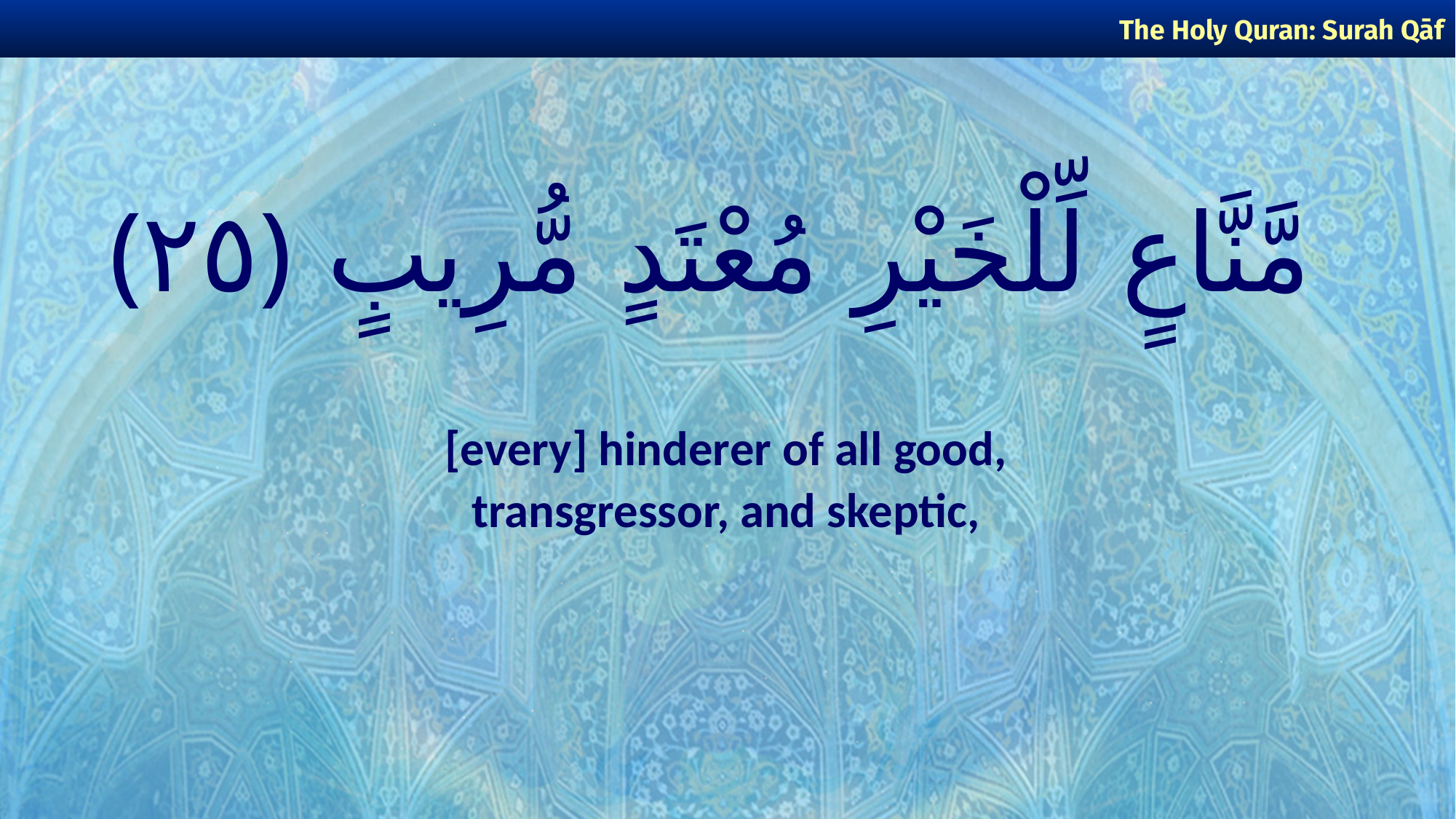

The Holy Quran: Surah Qāf
# مَّنَّاعٍ لِّلْخَيْرِ مُعْتَدٍ مُّرِيبٍ ﴿٢٥﴾
[every] hinderer of all good,
transgressor, and skeptic,